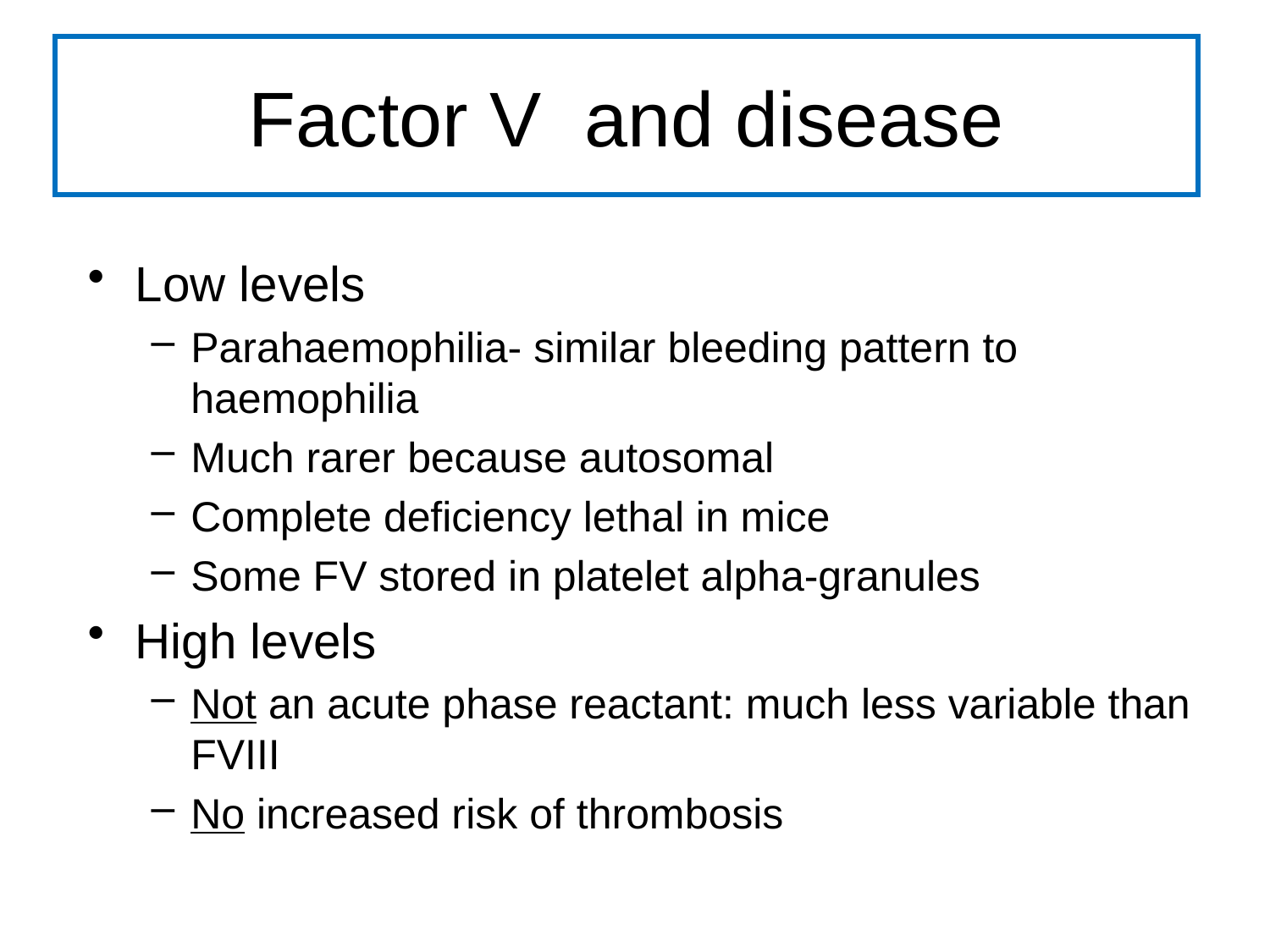

# Factor V  and disease
Low levels
Parahaemophilia- similar bleeding pattern to haemophilia
Much rarer because autosomal
Complete deficiency lethal in mice
Some FV stored in platelet alpha-granules
High levels
Not an acute phase reactant: much less variable than FVIII
No increased risk of thrombosis